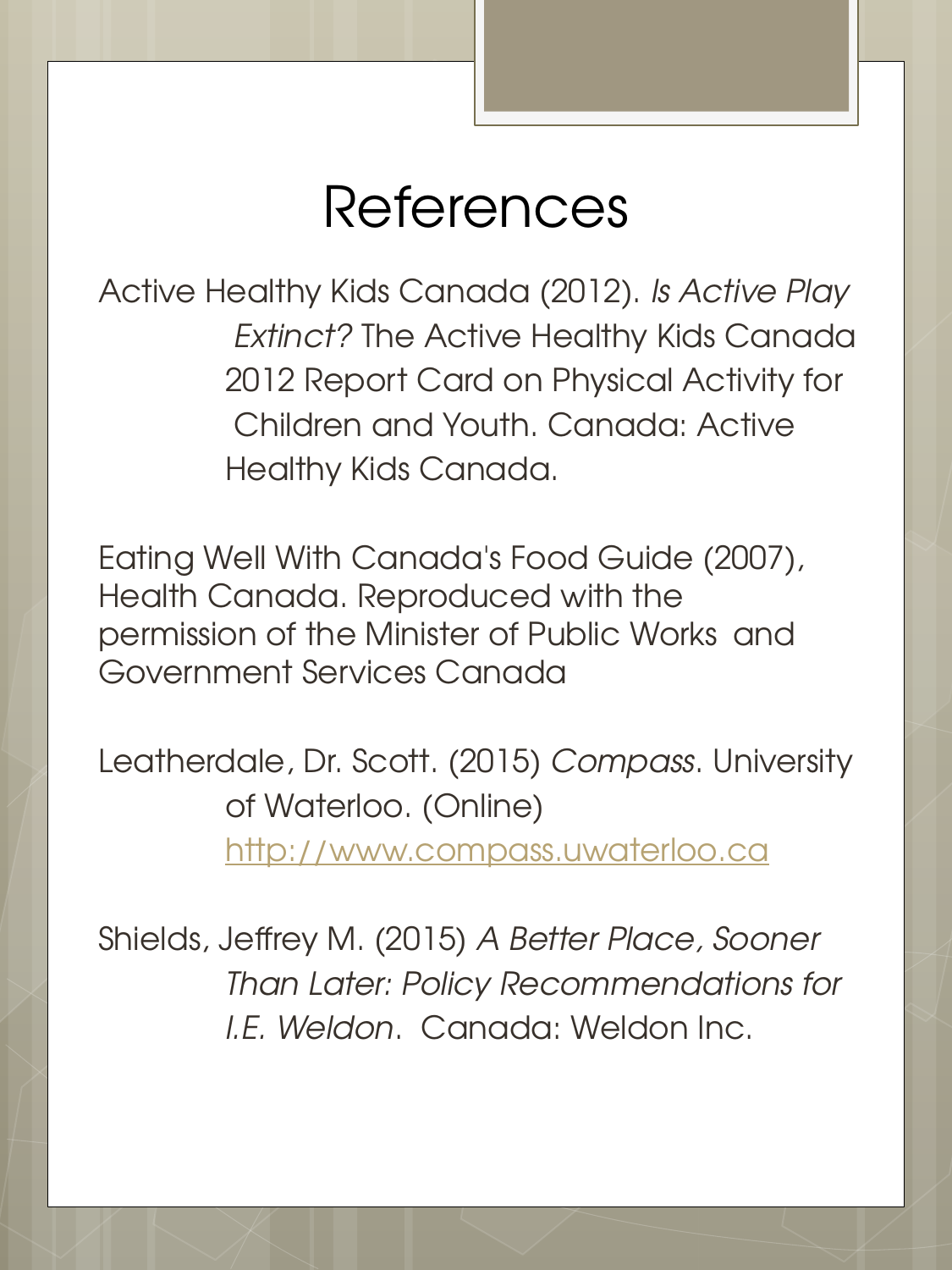

# References
Active Healthy Kids Canada (2012). Is Active Play
	 Extinct? The Active Healthy Kids Canada
	2012 Report Card on Physical Activity for
	 Children and Youth. Canada: Active
	Healthy Kids Canada.

Eating Well With Canada's Food Guide (2007), 	Health Canada. Reproduced with the 	permission of the Minister of Public Works 	and Government Services Canada

Leatherdale, Dr. Scott. (2015) Compass. University
	of Waterloo. (Online)
	http://www.compass.uwaterloo.ca

Shields, Jeffrey M. (2015) A Better Place, Sooner
	Than Later: Policy Recommendations for
	I.E. Weldon.  Canada: Weldon Inc.